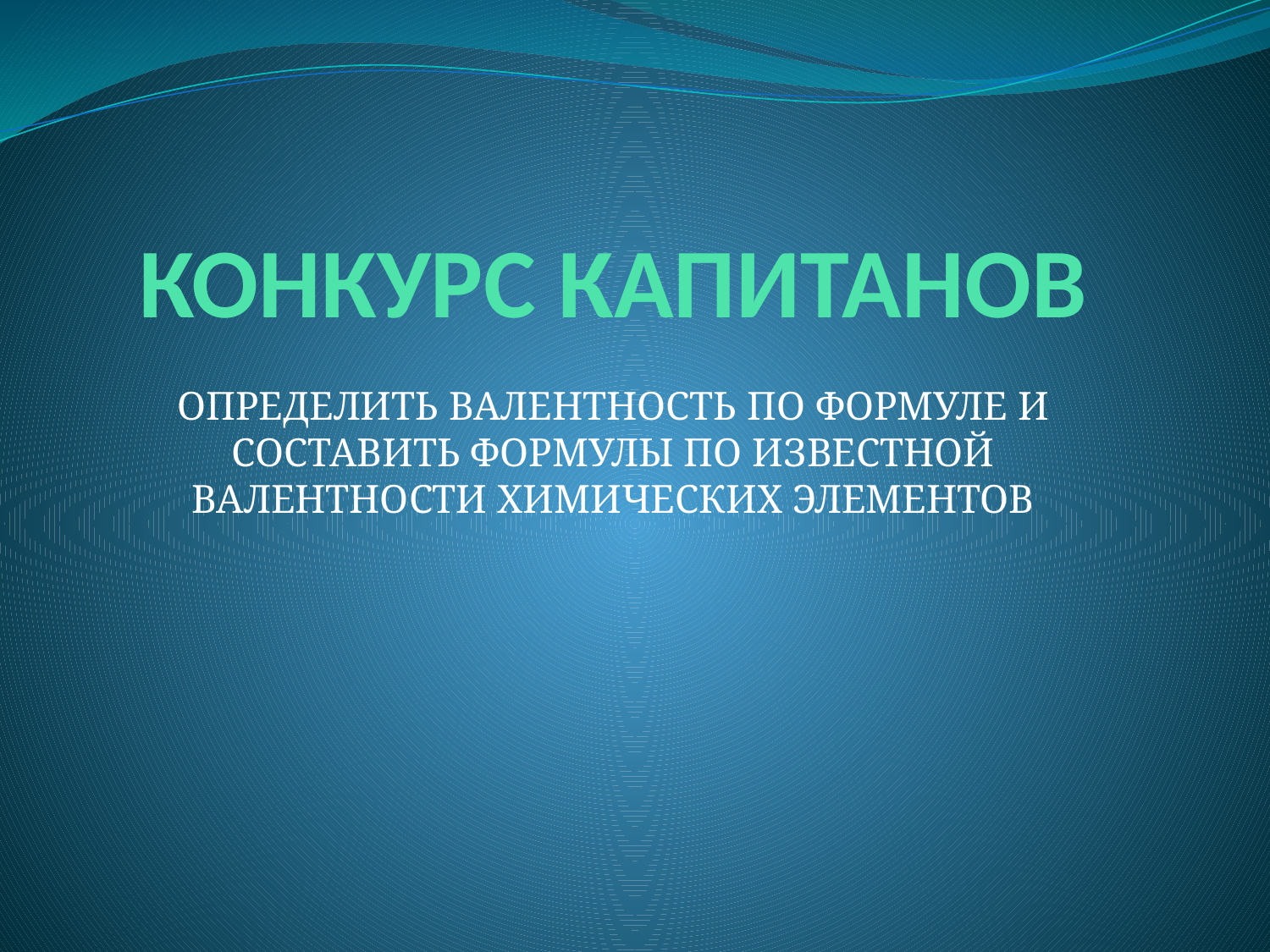

# КОНКУРС КАПИТАНОВ
ОПРЕДЕЛИТЬ ВАЛЕНТНОСТЬ ПО ФОРМУЛЕ И СОСТАВИТЬ ФОРМУЛЫ ПО ИЗВЕСТНОЙ ВАЛЕНТНОСТИ ХИМИЧЕСКИХ ЭЛЕМЕНТОВ